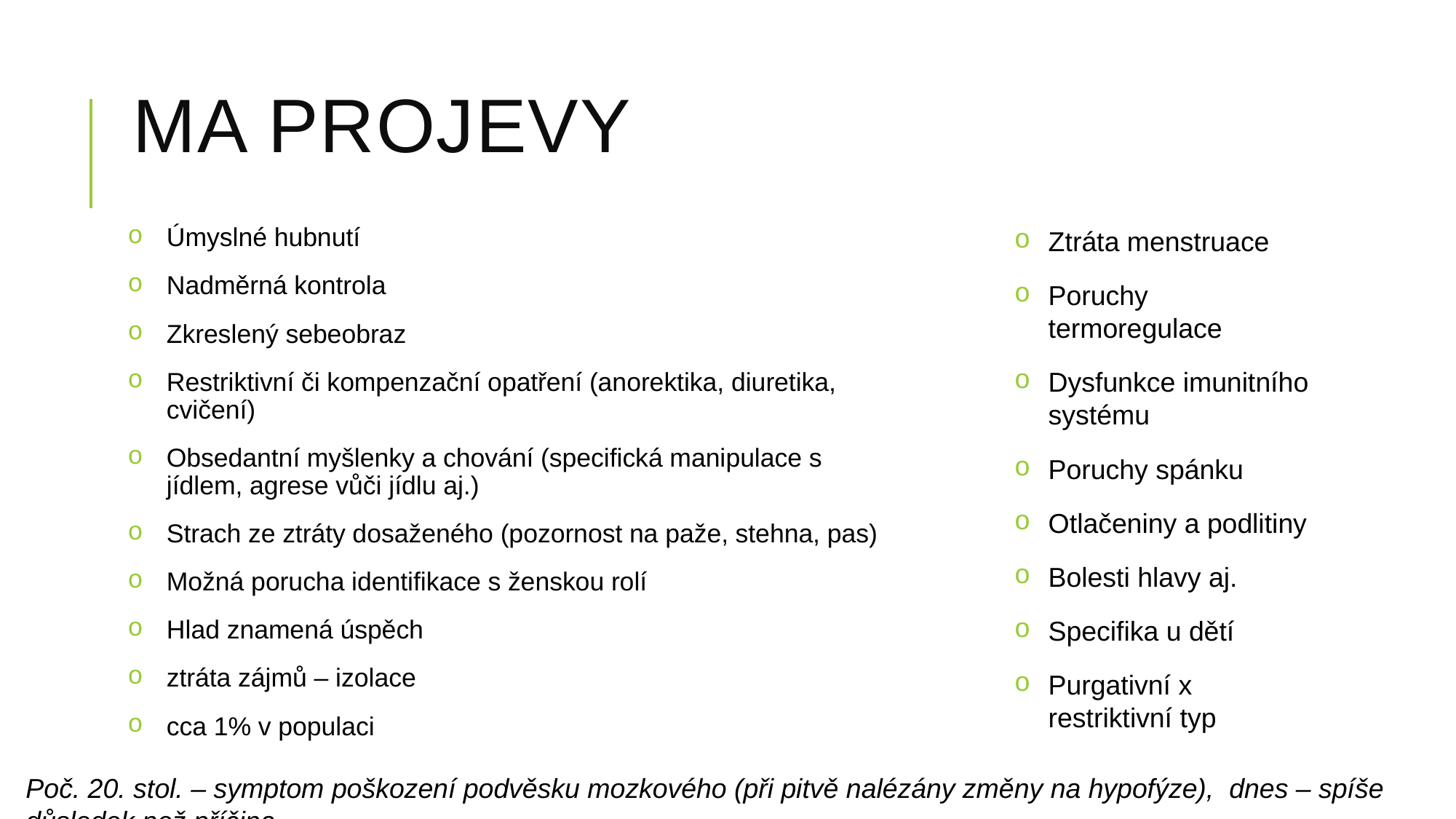

# MA projevy
Úmyslné hubnutí
Nadměrná kontrola
Zkreslený sebeobraz
Restriktivní či kompenzační opatření (anorektika, diuretika, cvičení)
Obsedantní myšlenky a chování (specifická manipulace s jídlem, agrese vůči jídlu aj.)
Strach ze ztráty dosaženého (pozornost na paže, stehna, pas)
Možná porucha identifikace s ženskou rolí
Hlad znamená úspěch
ztráta zájmů – izolace
cca 1% v populaci

Ztráta menstruace
Poruchy termoregulace
Dysfunkce imunitního systému
Poruchy spánku
Otlačeniny a podlitiny
Bolesti hlavy aj.
Specifika u dětí
Purgativní x restriktivní typ
Poč. 20. stol. – symptom poškození podvěsku mozkového (při pitvě nalézány změny na hypofýze),  dnes – spíše důsledek než příčina.